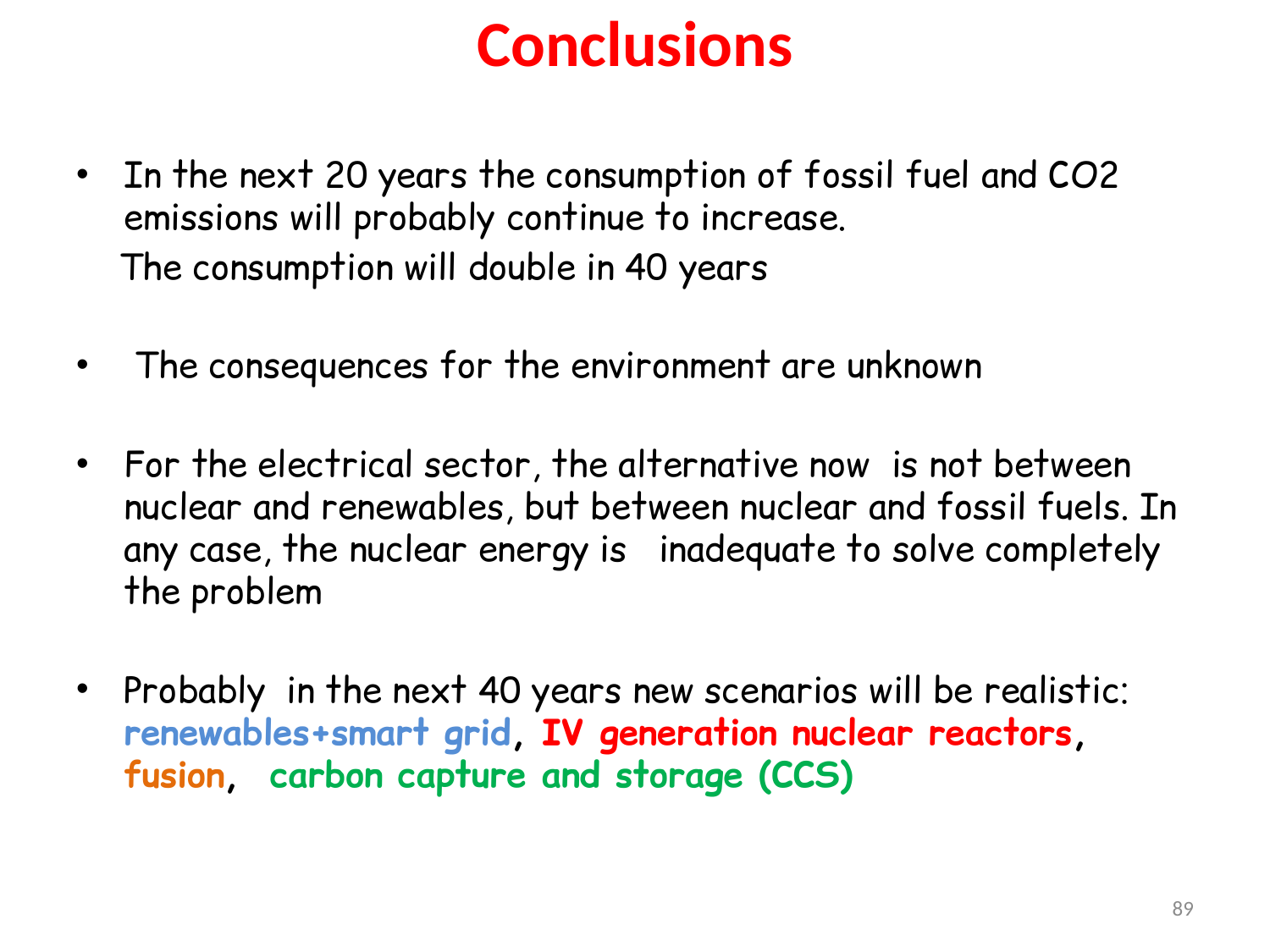

# Conclusions
In the next 20 years the consumption of fossil fuel and CO2 emissions will probably continue to increase.
    The consumption will double in 40 years

 The consequences for the environment are unknown

For the electrical sector, the alternative now  is not between nuclear and renewables, but between nuclear and fossil fuels. In any case, the nuclear energy is   inadequate to solve completely  the problem

Probably  in the next 40 years new scenarios will be realistic: renewables+smart grid, IV generation nuclear reactors, fusion,  carbon capture and storage (CCS)

89